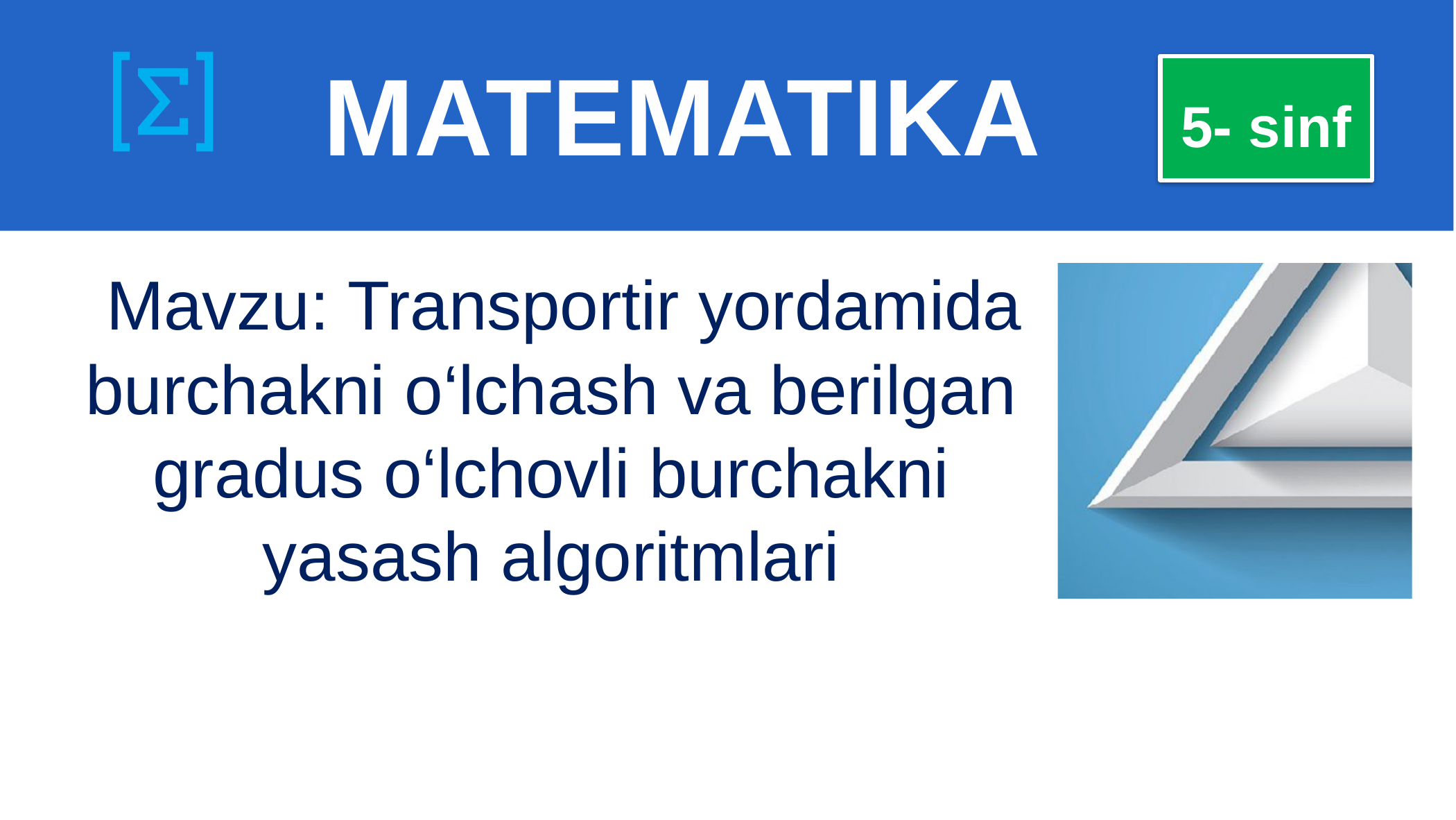

# MATEMATIKA

5- sinf
 Mavzu: Transportir yordamida burchakni o‘lchash va berilgan gradus o‘lchovli burchakni yasash algoritmlari